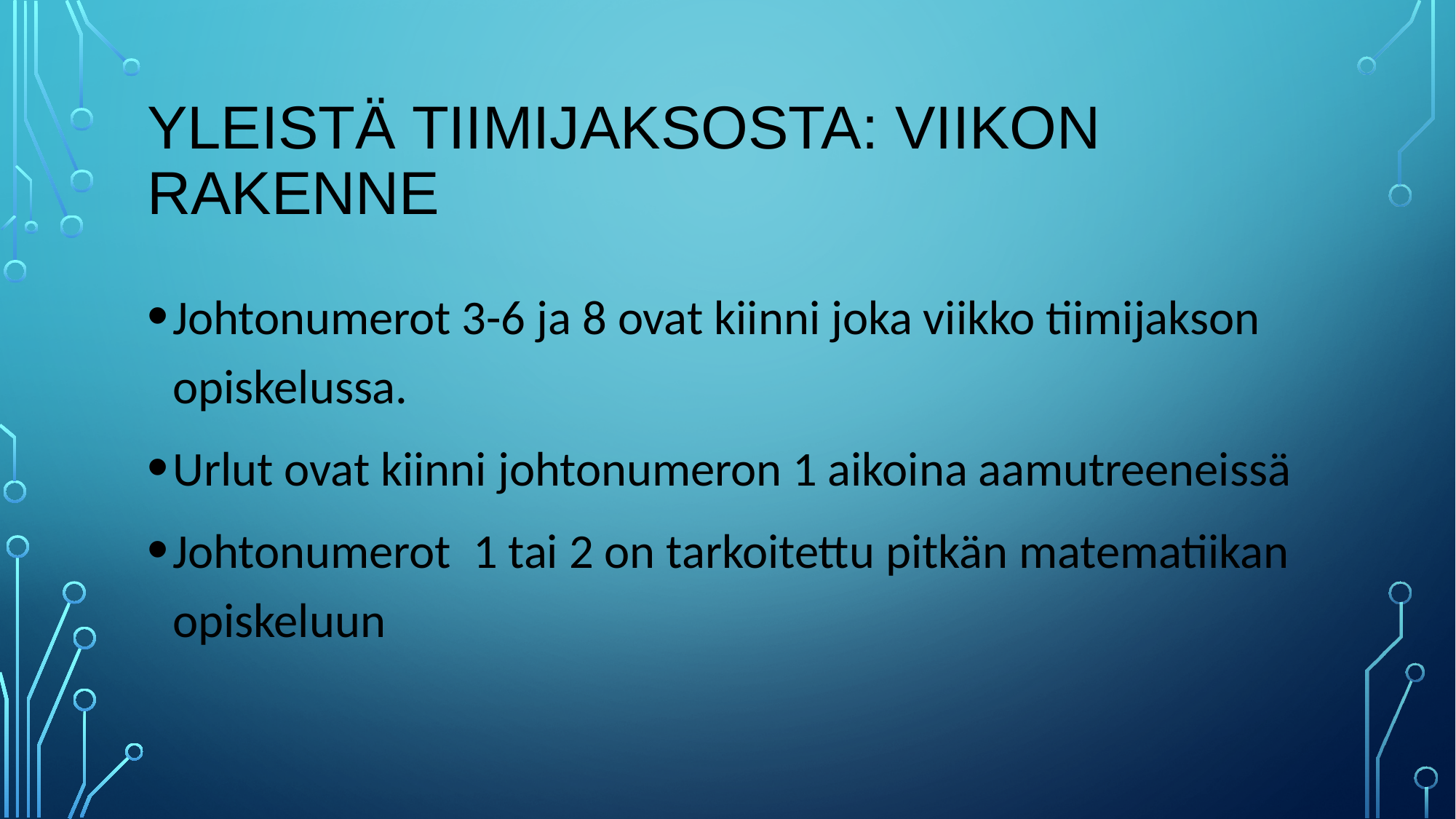

# Yleistä tiimijaksosta: Viikon rakenne
Johtonumerot 3-6 ja 8 ovat kiinni joka viikko tiimijakson opiskelussa.
Urlut ovat kiinni johtonumeron 1 aikoina aamutreeneissä
Johtonumerot  1 tai 2 on tarkoitettu pitkän matematiikan opiskeluun